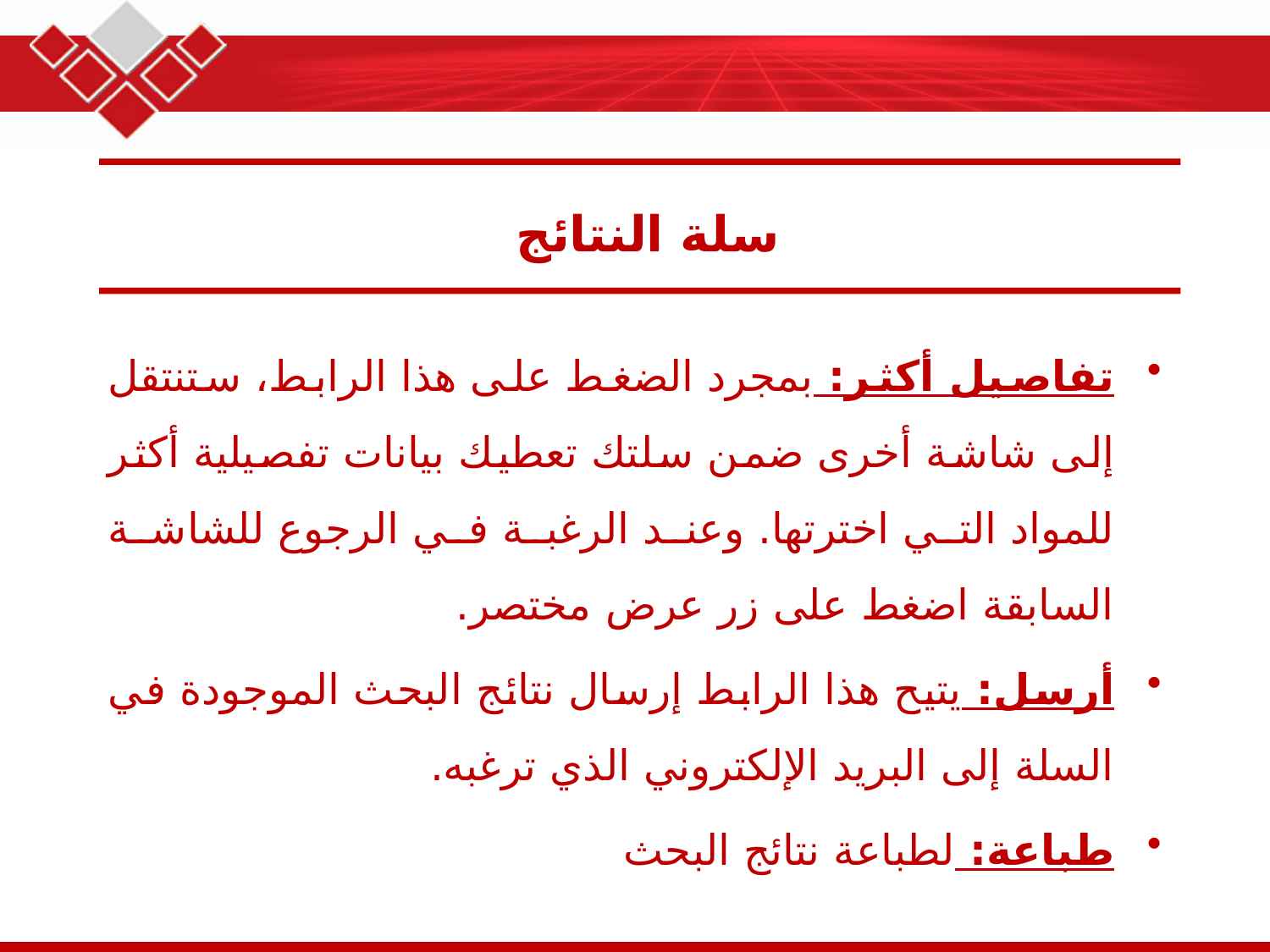

# سلة النتائج
تفاصيل أكثر: بمجرد الضغط على هذا الرابط، ستنتقل إلى شاشة أخرى ضمن سلتك تعطيك بيانات تفصيلية أكثر للمواد التي اخترتها. وعند الرغبة في الرجوع للشاشة السابقة اضغط على زر عرض مختصر.
أرسل: يتيح هذا الرابط إرسال نتائج البحث الموجودة في السلة إلى البريد الإلكتروني الذي ترغبه.
طباعة: لطباعة نتائج البحث